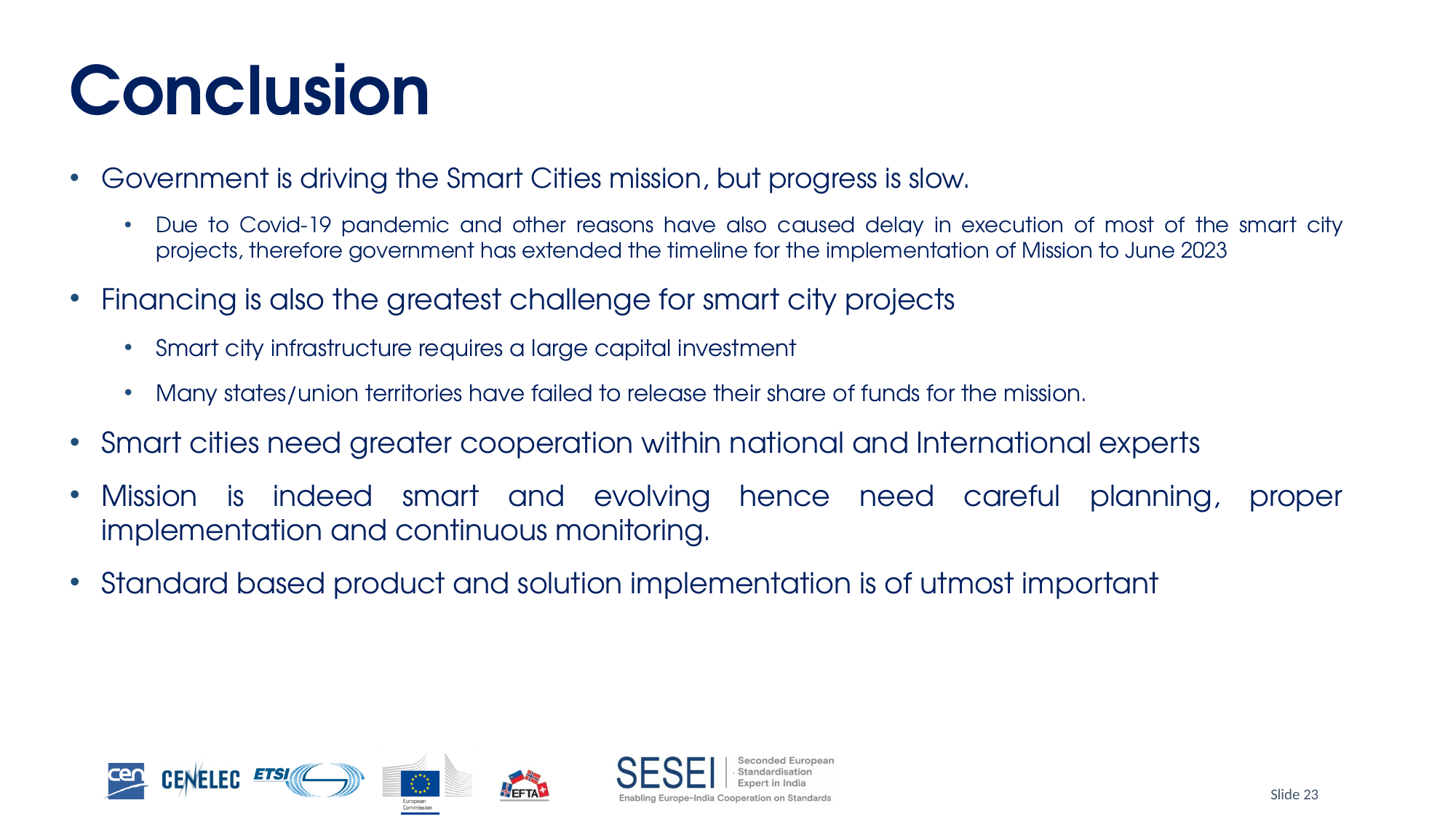

# Conclusion
Government is driving the Smart Cities mission, but progress is slow.
Due to Covid-19 pandemic and other reasons have also caused delay in execution of most of the smart city projects, therefore government has extended the timeline for the implementation of Mission to June 2023
Financing is also the greatest challenge for smart city projects
Smart city infrastructure requires a large capital investment
Many states/union territories have failed to release their share of funds for the mission.
Smart cities need greater cooperation within national and International experts
Mission is indeed smart and evolving hence need careful planning, proper implementation and continuous monitoring.
Standard based product and solution implementation is of utmost important